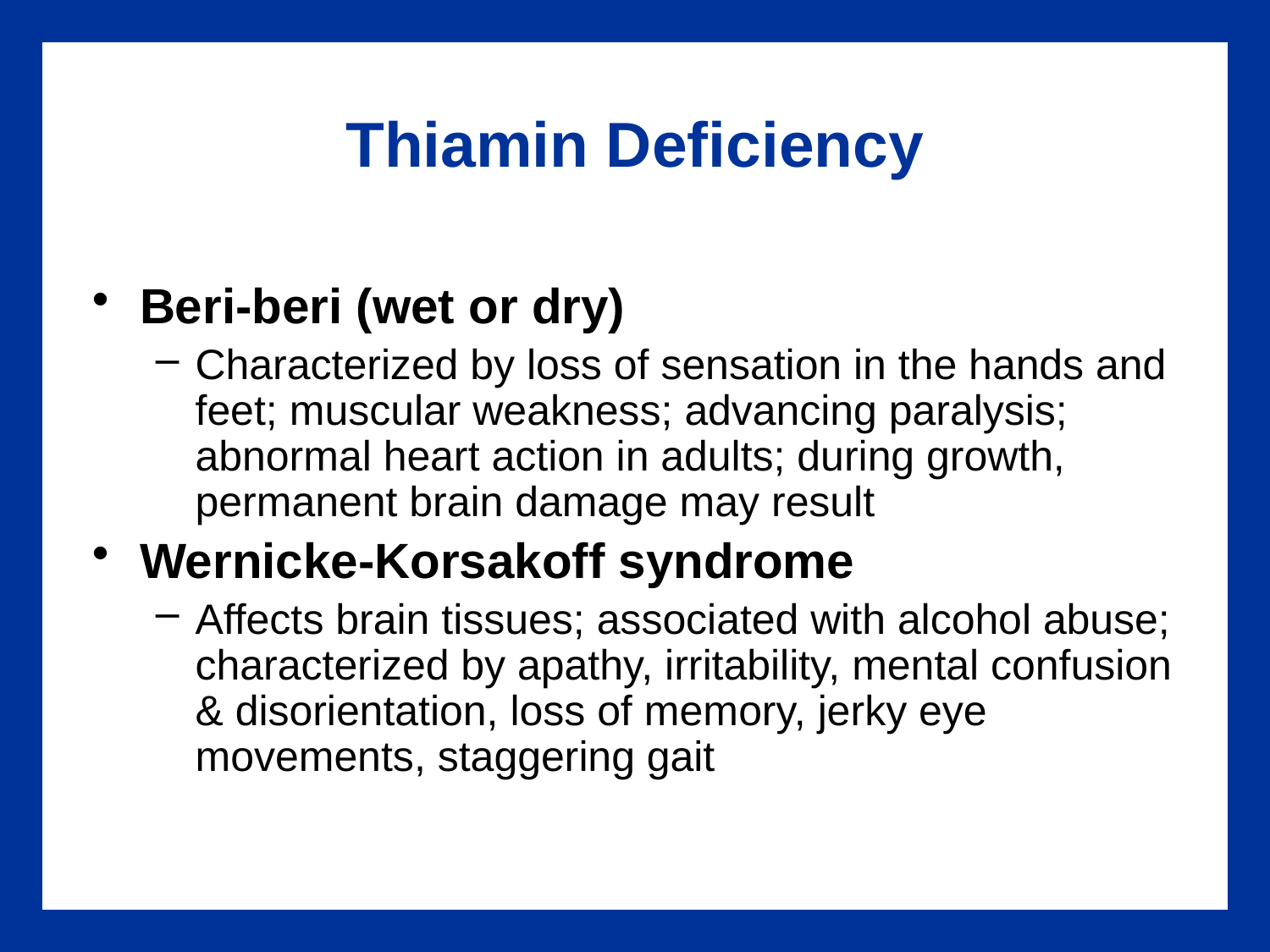

# Thiamin Deficiency
Beri-beri (wet or dry)
Characterized by loss of sensation in the hands and feet; muscular weakness; advancing paralysis; abnormal heart action in adults; during growth, permanent brain damage may result
Wernicke-Korsakoff syndrome
Affects brain tissues; associated with alcohol abuse; characterized by apathy, irritability, mental confusion & disorientation, loss of memory, jerky eye movements, staggering gait